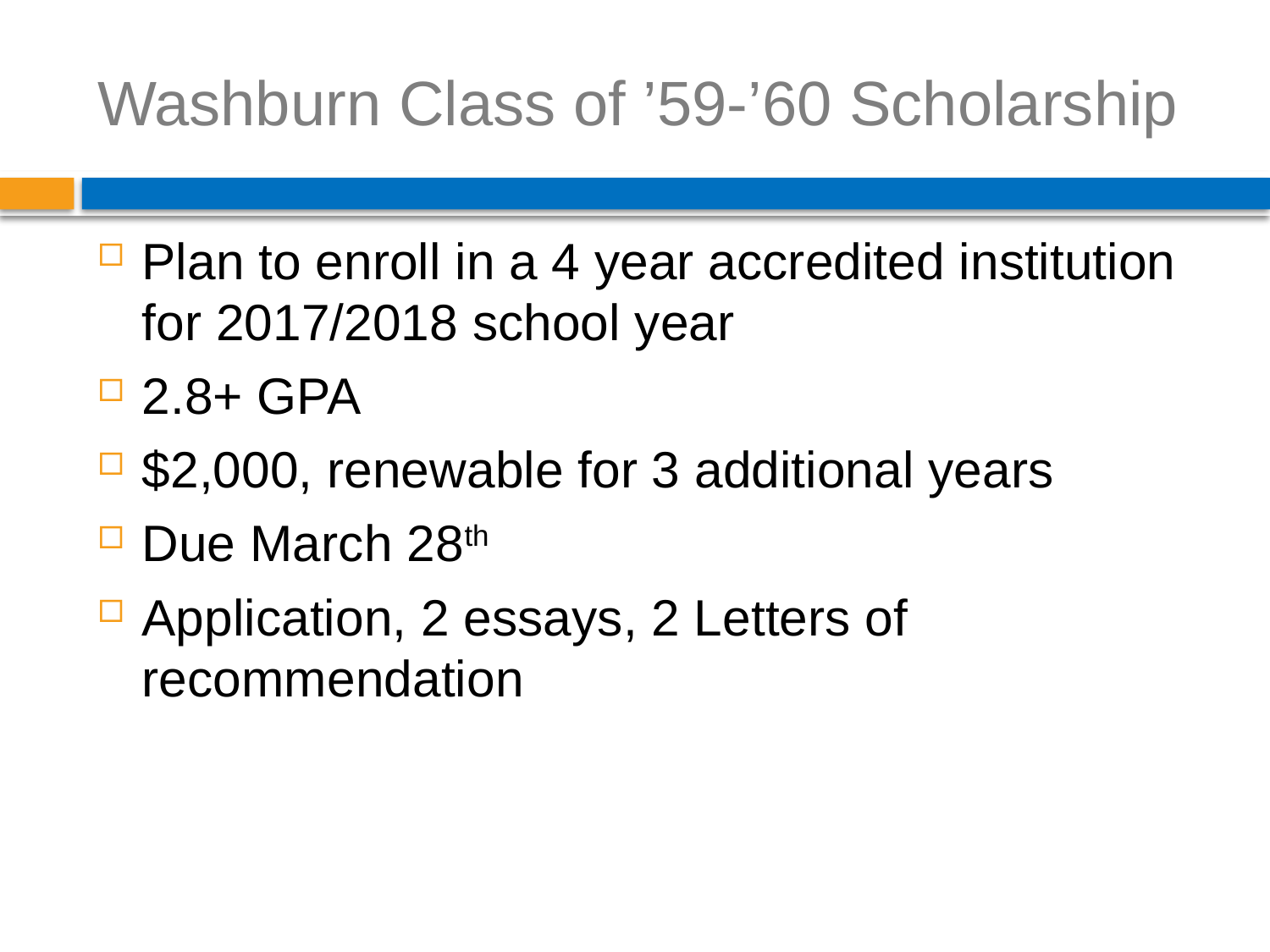

# Washburn Class of ’59-’60 Scholarship
Plan to enroll in a 4 year accredited institution for 2017/2018 school year
2.8+ GPA
$2,000, renewable for 3 additional years
Due March 28th
Application, 2 essays, 2 Letters of recommendation